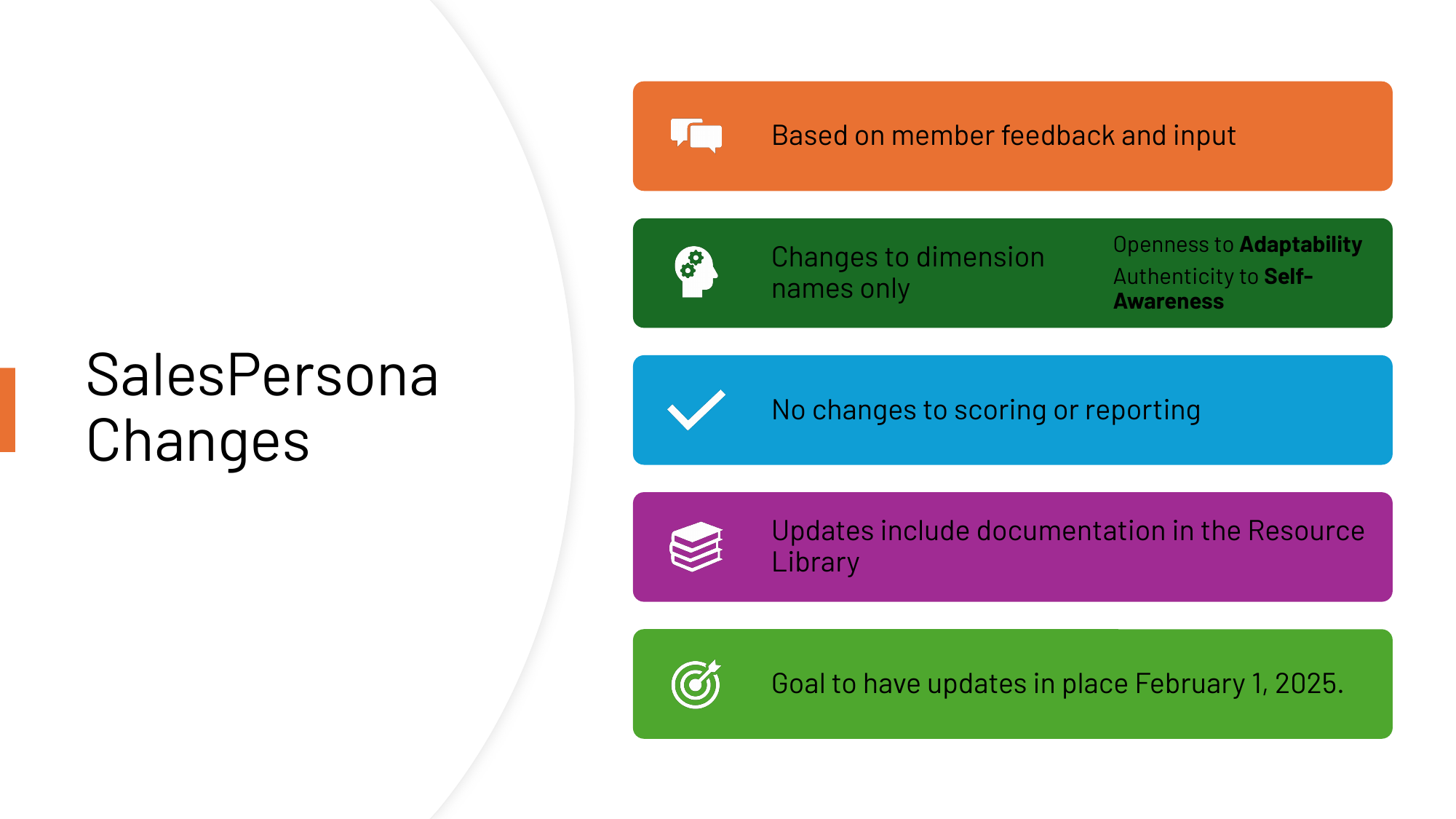

Based on member feedback and input
Changes to dimension names only
Openness to Adaptability
Authenticity to Self-Awareness
No changes to scoring or reporting
Updates include documentation in the Resource Library
Goal to have updates in place February 1, 2025.
# SalesPersona Changes